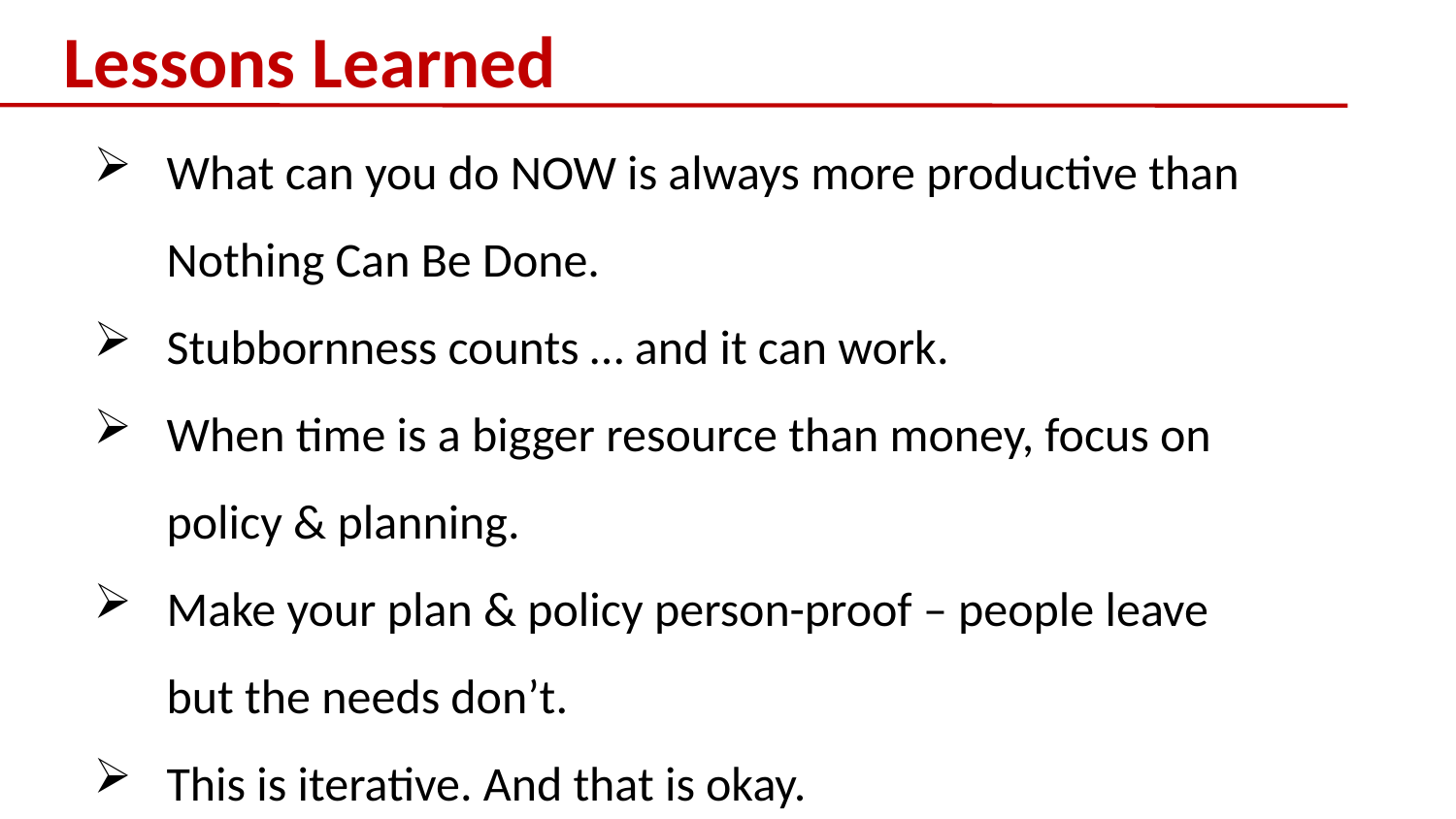

# Lessons Learned
What can you do NOW is always more productive than Nothing Can Be Done.
Stubbornness counts … and it can work.
When time is a bigger resource than money, focus on policy & planning.
Make your plan & policy person-proof – people leave but the needs don’t.
This is iterative. And that is okay.